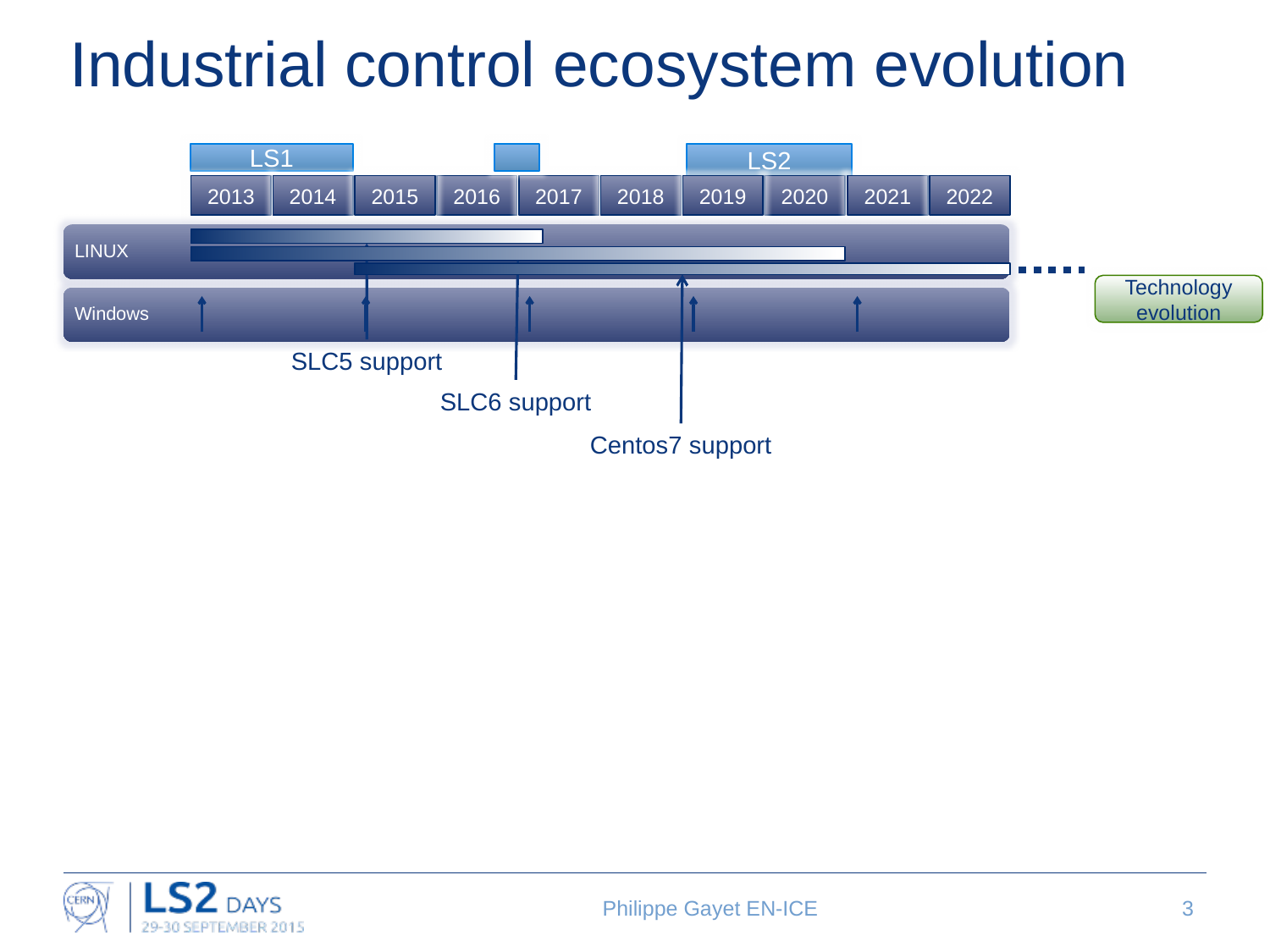

# Industrial control ecosystem evolution
LS1

LS2
2013
2014
2015
2016
2017
2018
2019
2020
2021
2022
LINUX
Windows

SLC5 support

SLC6 support

Centos7 support
Technology evolution
Philippe Gayet EN-ICE
3